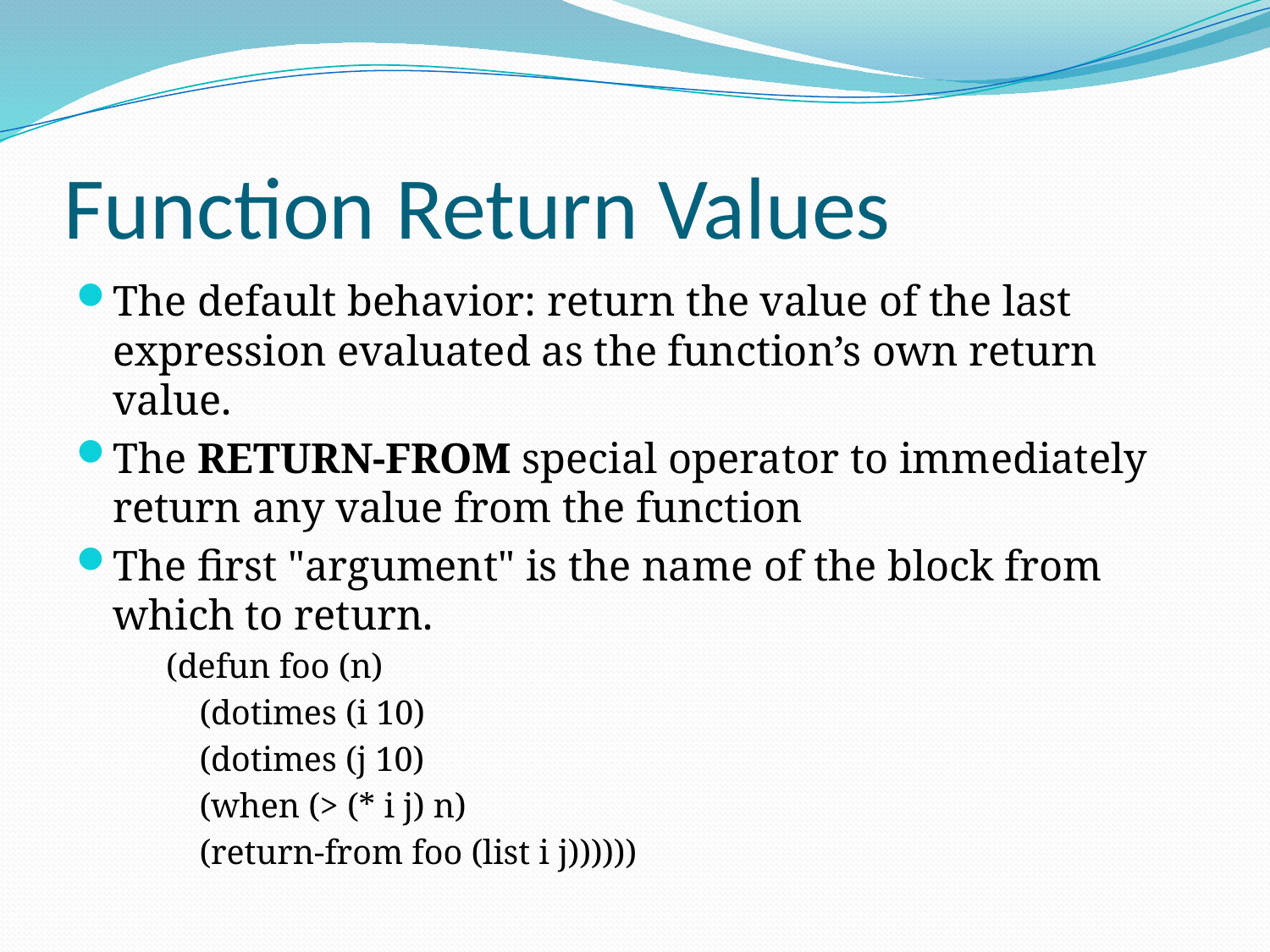

# Function Return Values
The default behavior: return the value of the last expression evaluated as the function’s own return value.
The RETURN-FROM special operator to immediately return any value from the function
The first "argument" is the name of the block from which to return.
(defun foo (n)
	(dotimes (i 10)
		(dotimes (j 10)
			(when (> (* i j) n)
				(return-from foo (list i j))))))